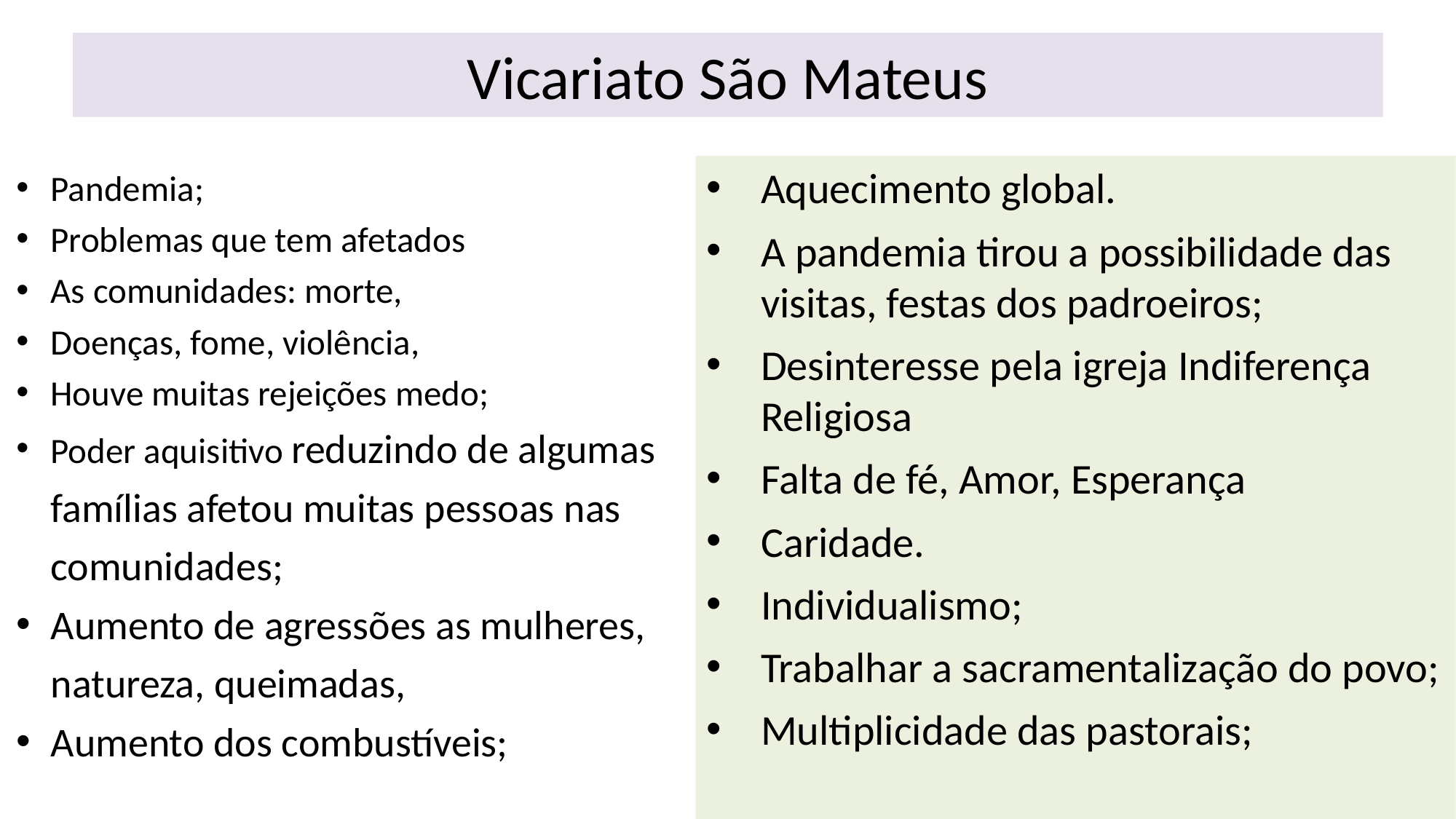

Vicariato São Mateus
Pandemia;
Problemas que tem afetados
As comunidades: morte,
Doenças, fome, violência,
Houve muitas rejeições medo;
Poder aquisitivo reduzindo de algumas famílias afetou muitas pessoas nas comunidades;
Aumento de agressões as mulheres, natureza, queimadas,
Aumento dos combustíveis;
Aquecimento global.
A pandemia tirou a possibilidade das visitas, festas dos padroeiros;
Desinteresse pela igreja Indiferença Religiosa
Falta de fé, Amor, Esperança
Caridade.
Individualismo;
Trabalhar a sacramentalização do povo;
Multiplicidade das pastorais;